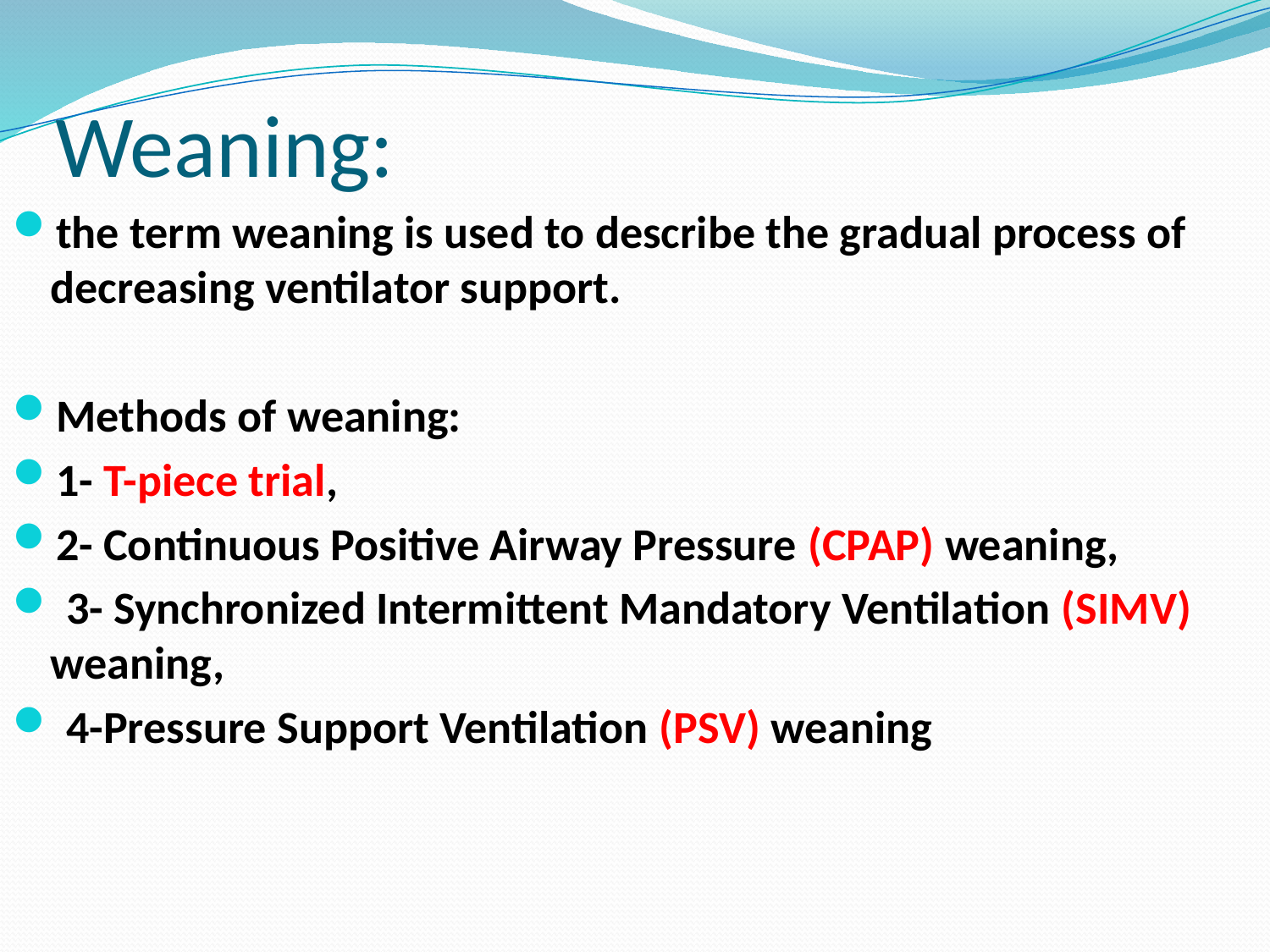

# Weaning:
the term weaning is used to describe the gradual process of decreasing ventilator support.

Methods of weaning:
1- T-piece trial,
2- Continuous Positive Airway Pressure (CPAP) weaning,
 3- Synchronized Intermittent Mandatory Ventilation (SIMV) weaning,
 4-Pressure Support Ventilation (PSV) weaning